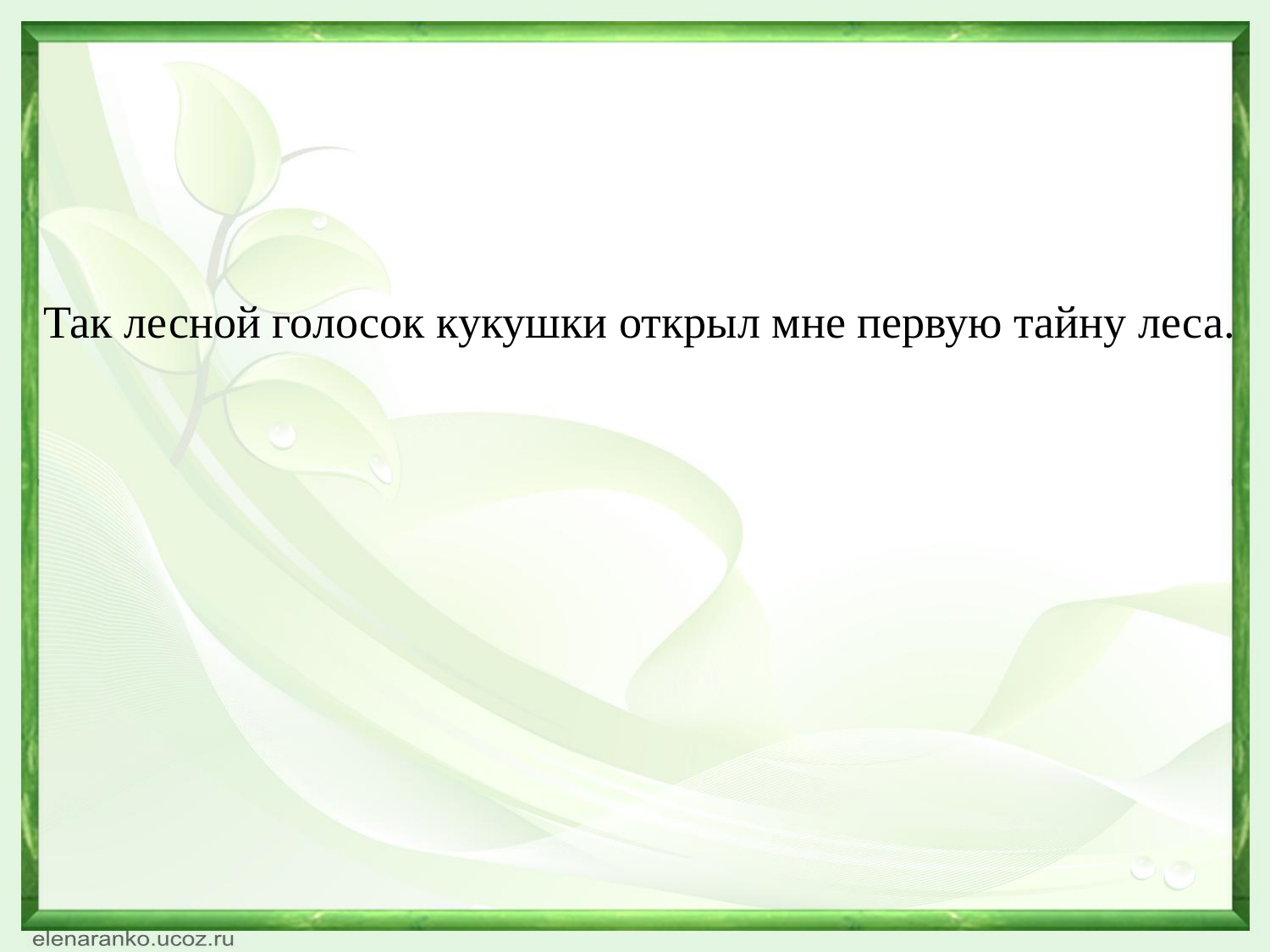

Так лесной голосок кукушки открыл мне первую тайну леса.